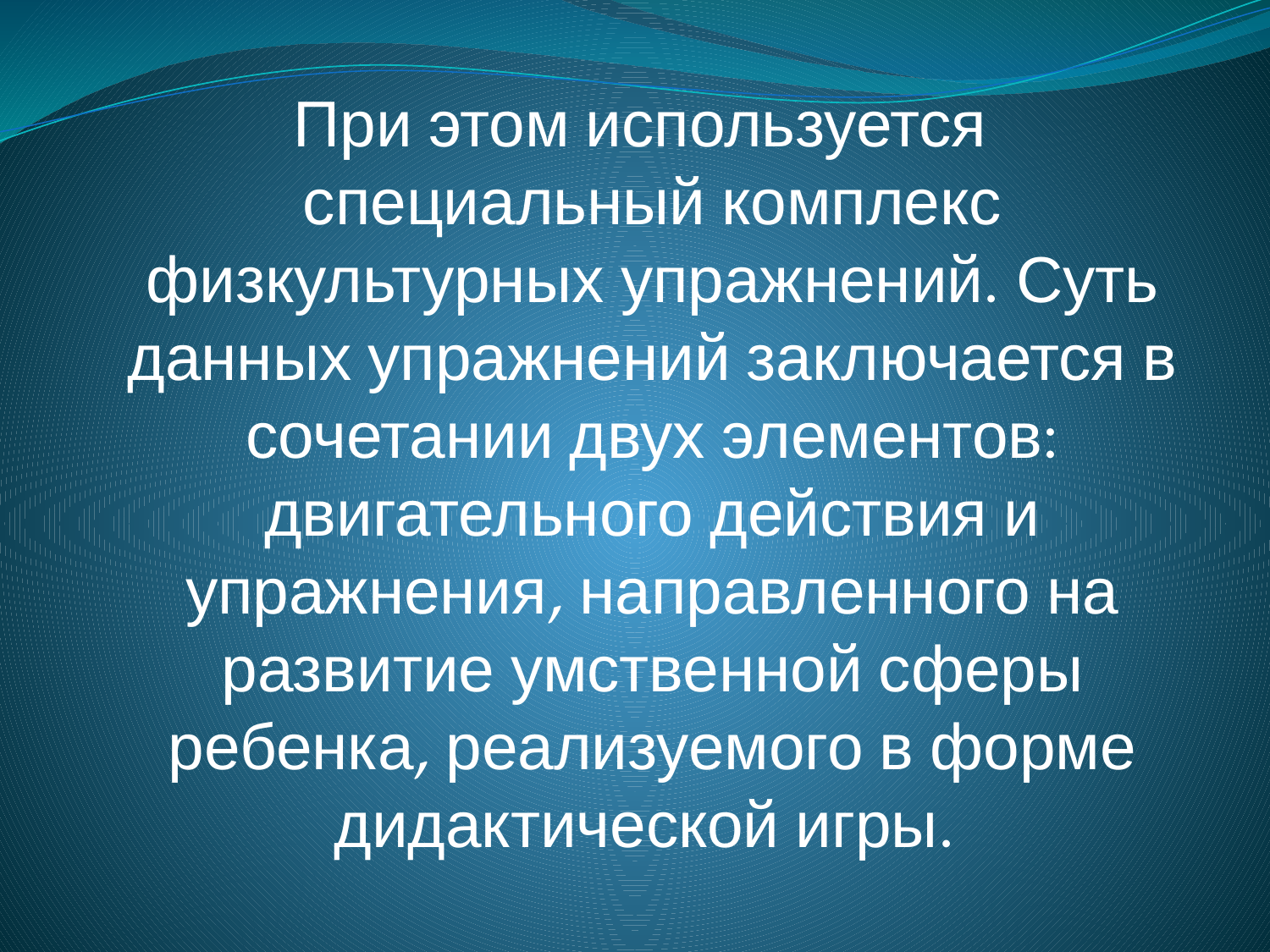

При этом используется специальный комплекс физкультурных упражнений. Суть данных упражнений заключается в сочетании двух элементов: двигательного действия и упражнения, направленного на развитие умственной сферы ребенка, реализуемого в форме дидактической игры.